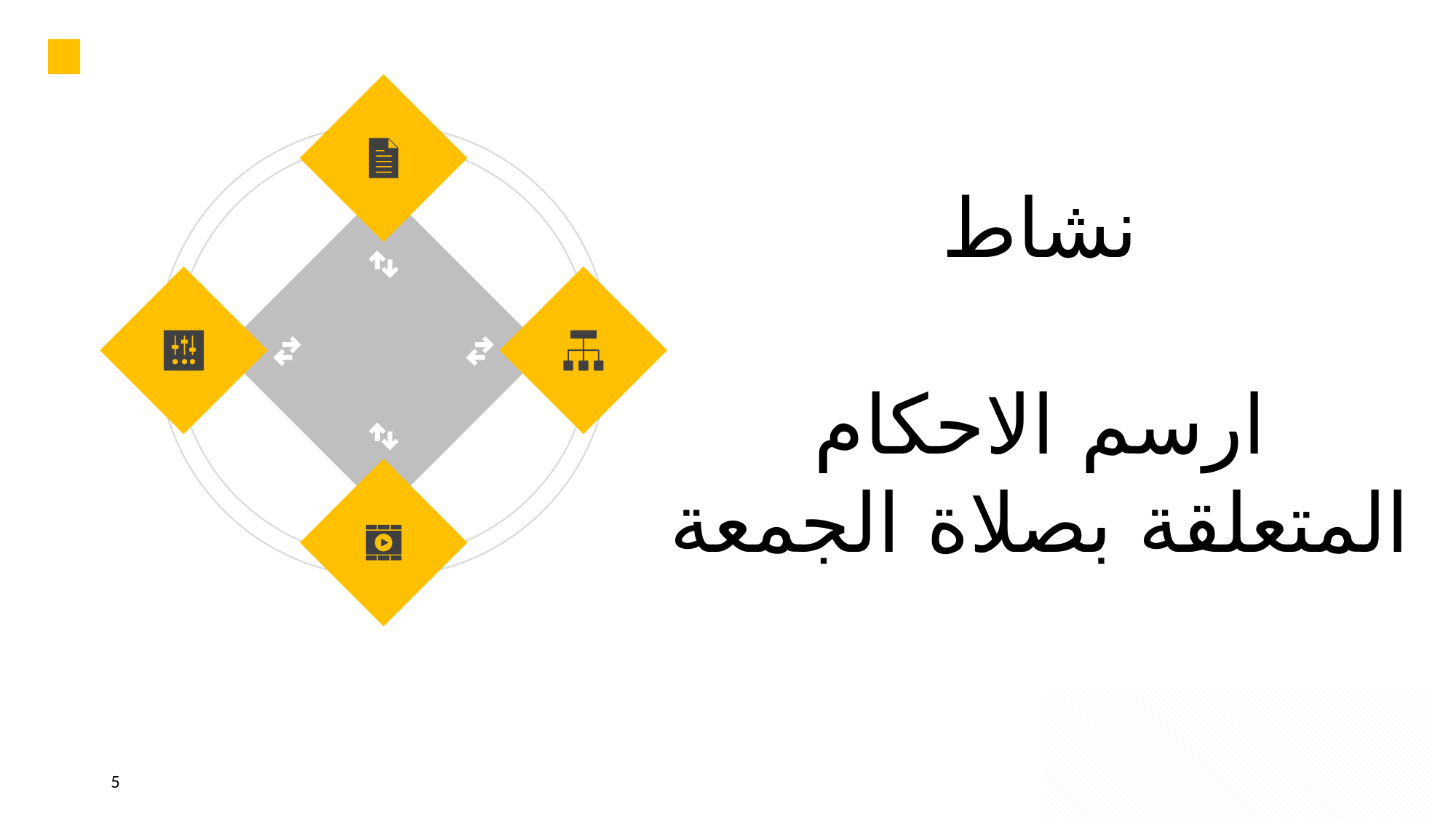

نشاط

ارسم الاحكام
المتعلقة بصلاة الجمعة

5